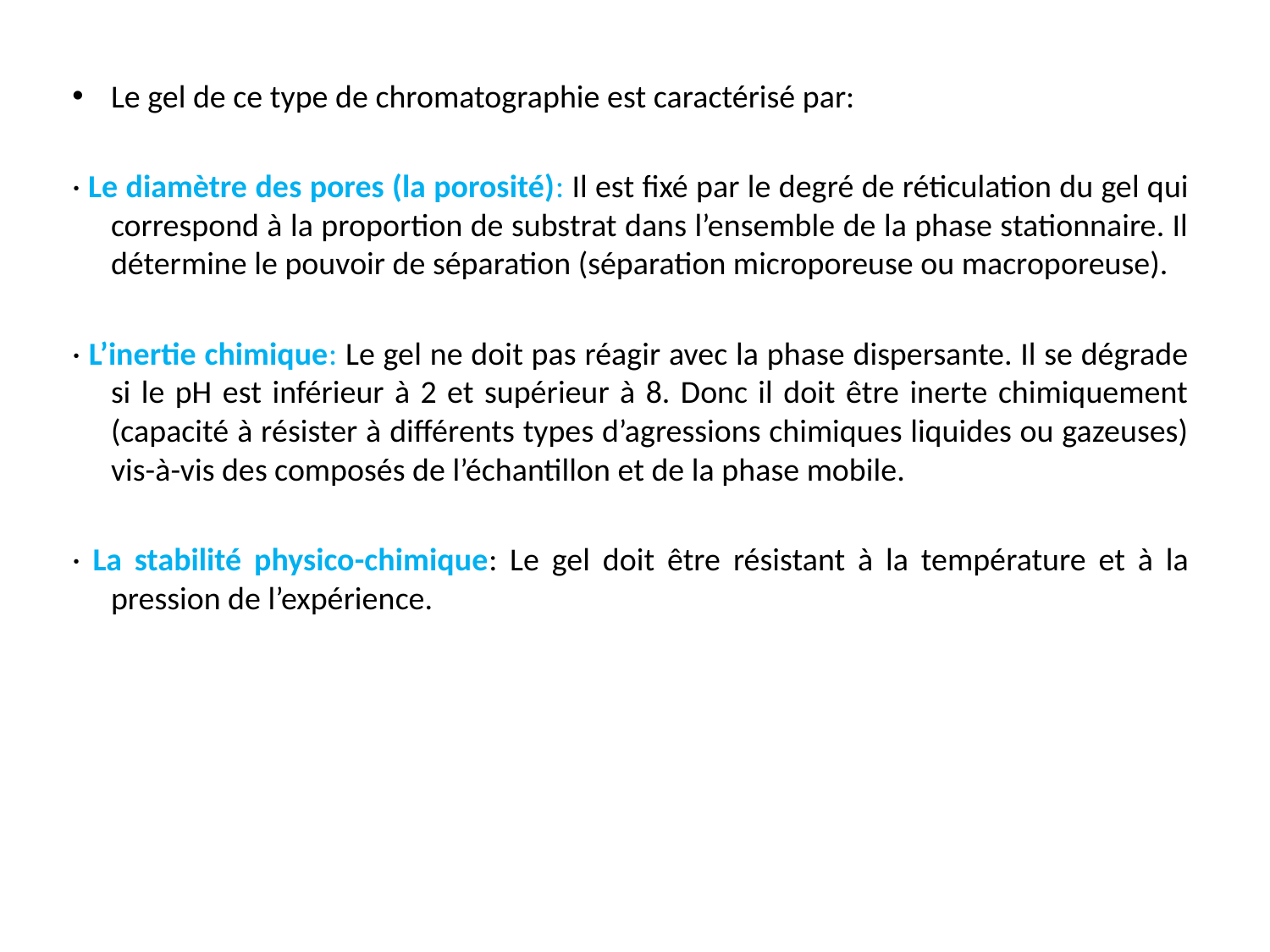

Le gel de ce type de chromatographie est caractérisé par:

· Le diamètre des pores (la porosité): Il est fixé par le degré de réticulation du gel qui correspond à la proportion de substrat dans l’ensemble de la phase stationnaire. Il détermine le pouvoir de séparation (séparation microporeuse ou macroporeuse).

· L’inertie chimique: Le gel ne doit pas réagir avec la phase dispersante. Il se dégrade si le pH est inférieur à 2 et supérieur à 8. Donc il doit être inerte chimiquement (capacité à résister à différents types d’agressions chimiques liquides ou gazeuses) vis-à-vis des composés de l’échantillon et de la phase mobile.

· La stabilité physico-chimique: Le gel doit être résistant à la température et à la pression de l’expérience.